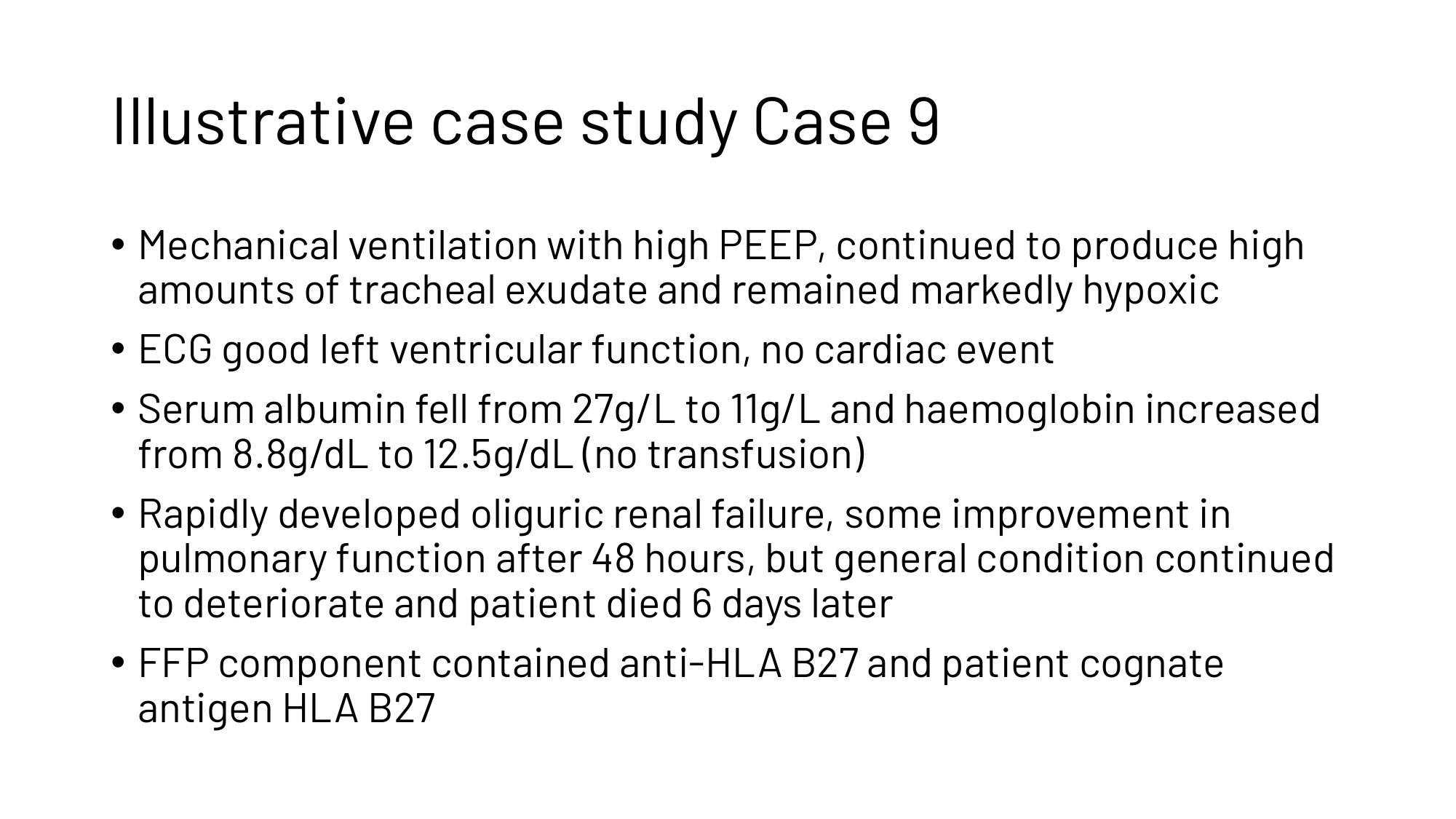

# Illustrative case study Case 9
Mechanical ventilation with high PEEP, continued to produce high amounts of tracheal exudate and remained markedly hypoxic
ECG good left ventricular function, no cardiac event
Serum albumin fell from 27g/L to 11g/L and haemoglobin increased from 8.8g/dL to 12.5g/dL (no transfusion)
Rapidly developed oliguric renal failure, some improvement in pulmonary function after 48 hours, but general condition continued to deteriorate and patient died 6 days later
FFP component contained anti-HLA B27 and patient cognate antigen HLA B27